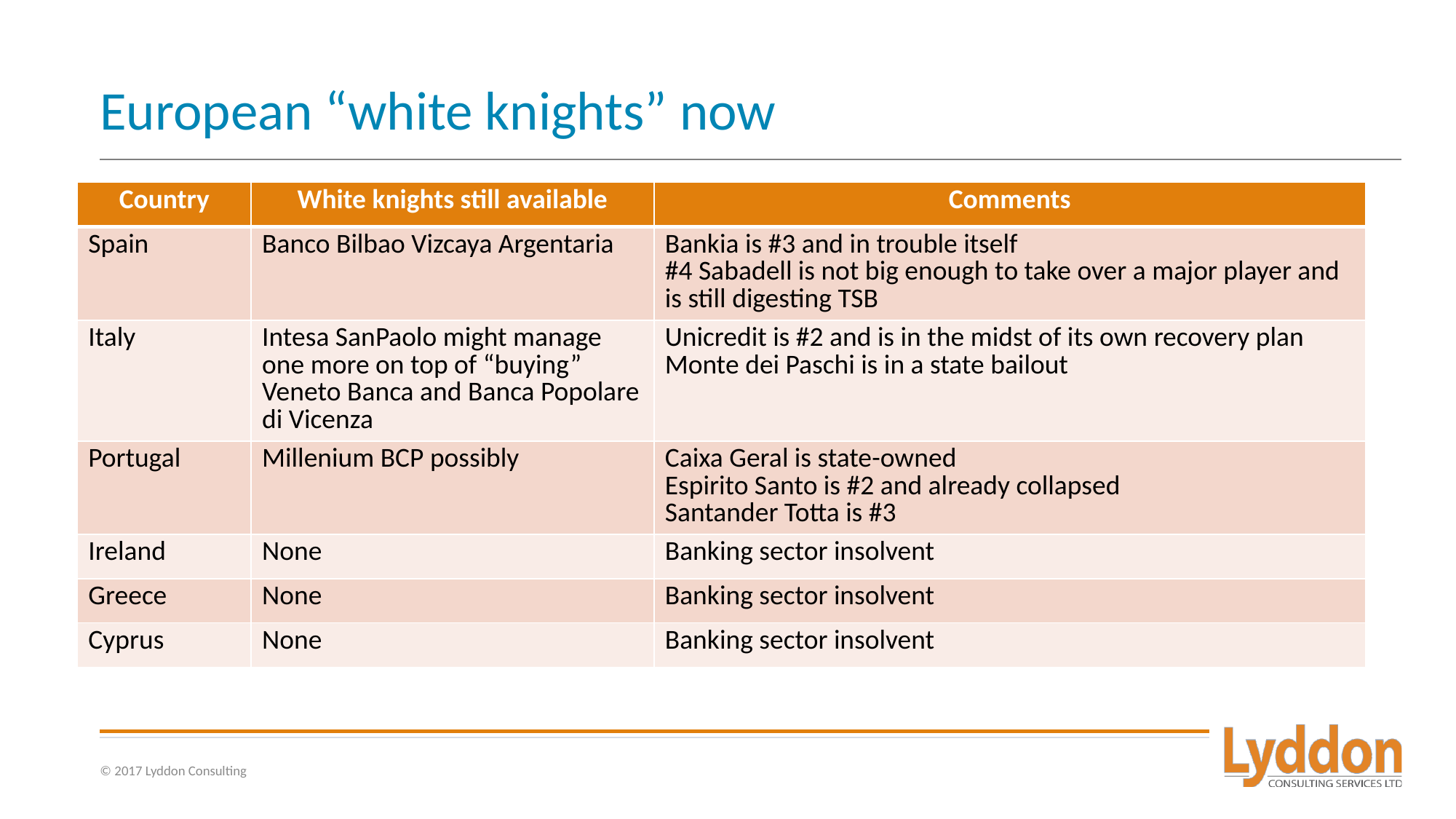

# European “white knights” now
| Country | White knights still available | Comments |
| --- | --- | --- |
| Spain | Banco Bilbao Vizcaya Argentaria | Bankia is #3 and in trouble itself #4 Sabadell is not big enough to take over a major player and is still digesting TSB |
| Italy | Intesa SanPaolo might manage one more on top of “buying” Veneto Banca and Banca Popolare di Vicenza | Unicredit is #2 and is in the midst of its own recovery plan Monte dei Paschi is in a state bailout |
| Portugal | Millenium BCP possibly | Caixa Geral is state-owned Espirito Santo is #2 and already collapsed Santander Totta is #3 |
| Ireland | None | Banking sector insolvent |
| Greece | None | Banking sector insolvent |
| Cyprus | None | Banking sector insolvent |